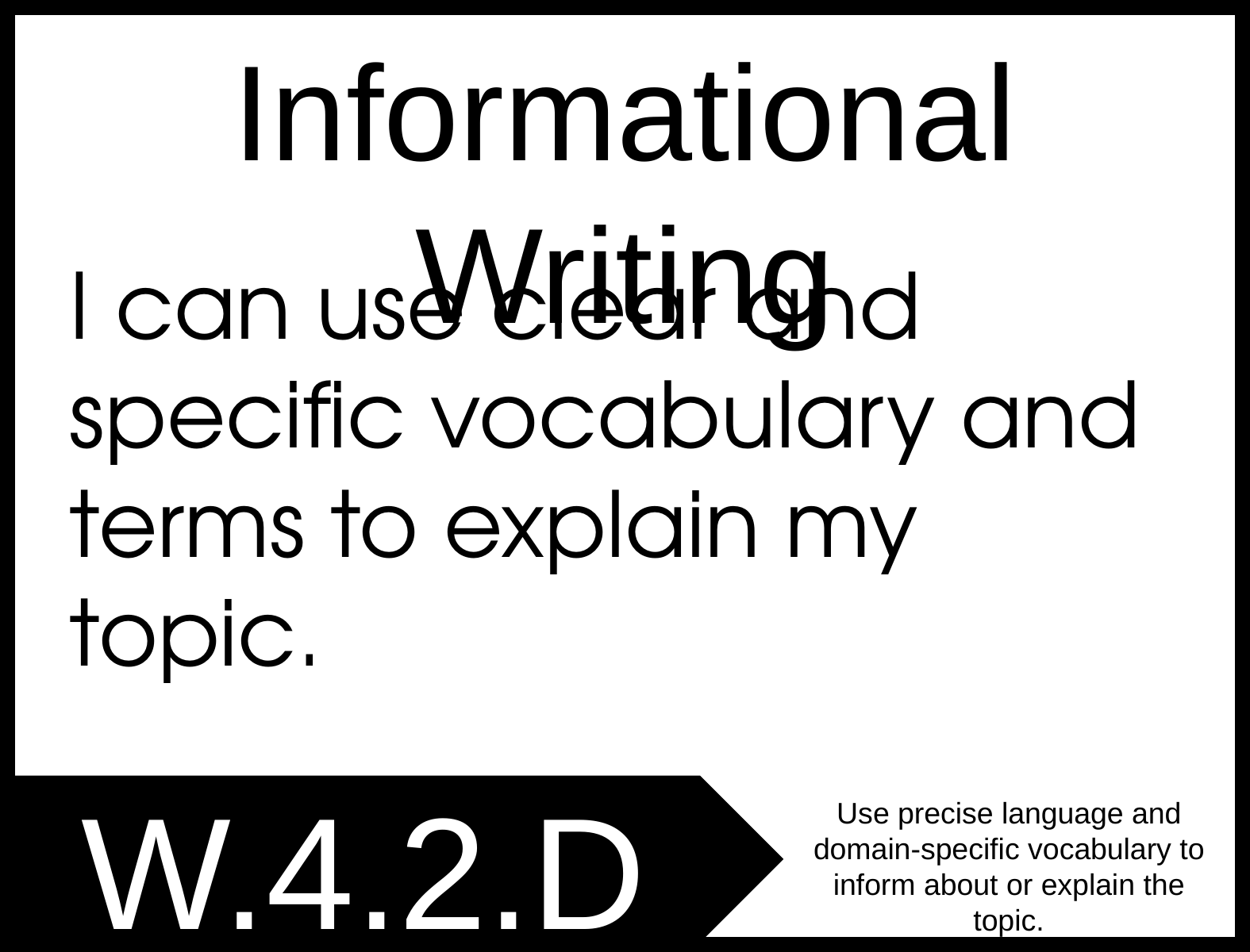

Informational Writing
I can use clear and specific vocabulary and terms to explain my topic.
W.4.2.D

Use precise language and domain-specific vocabulary to inform about or explain the topic.